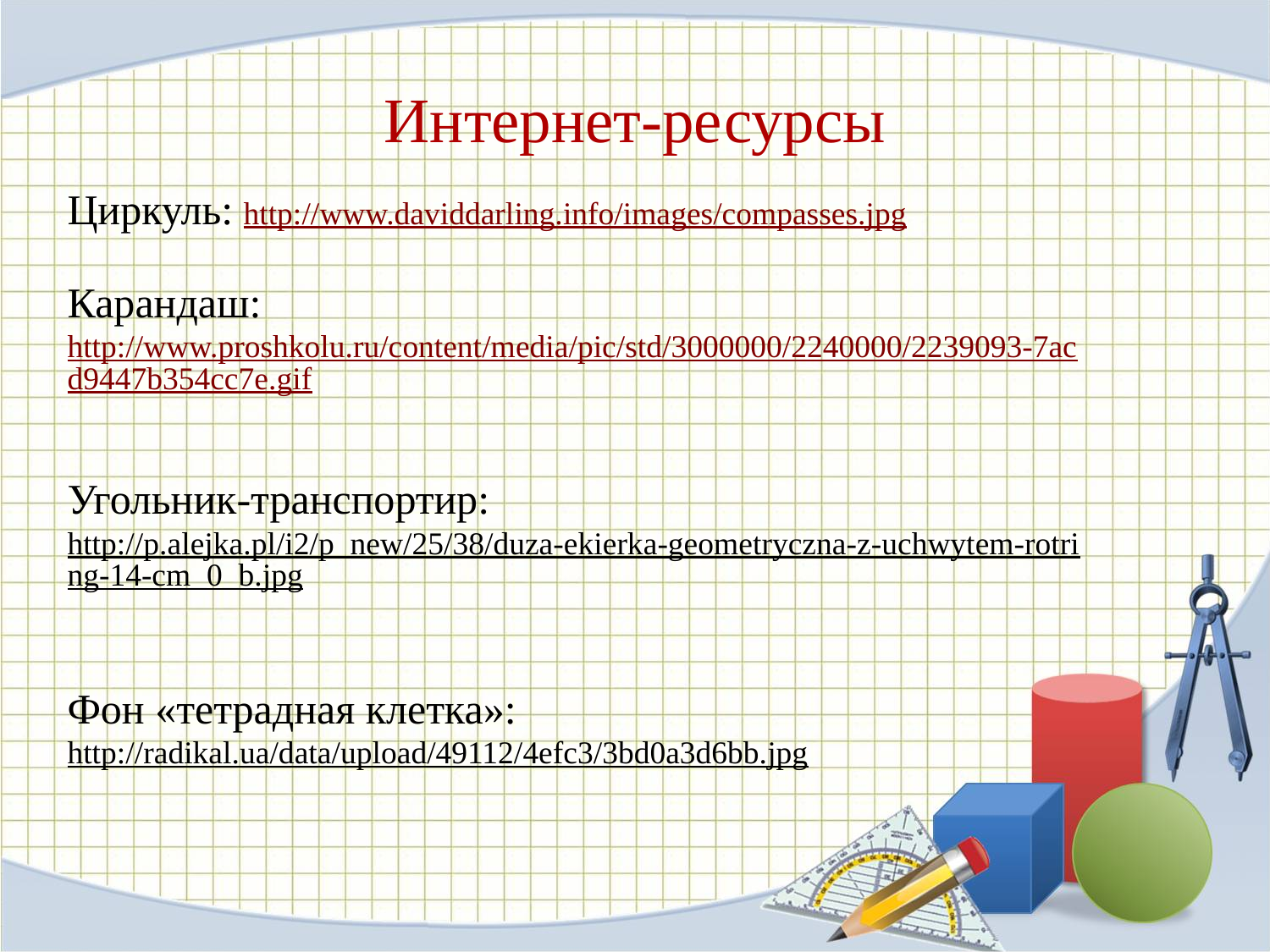

# Интернет-ресурсы
Циркуль: http://www.daviddarling.info/images/compasses.jpg

Карандаш: http://www.proshkolu.ru/content/media/pic/std/3000000/2240000/2239093-7acd9447b354cc7e.gif

Угольник-транспортир:
http://p.alejka.pl/i2/p_new/25/38/duza-ekierka-geometryczna-z-uchwytem-rotring-14-cm_0_b.jpg

Фон «тетрадная клетка»:
http://radikal.ua/data/upload/49112/4efc3/3bd0a3d6bb.jpg